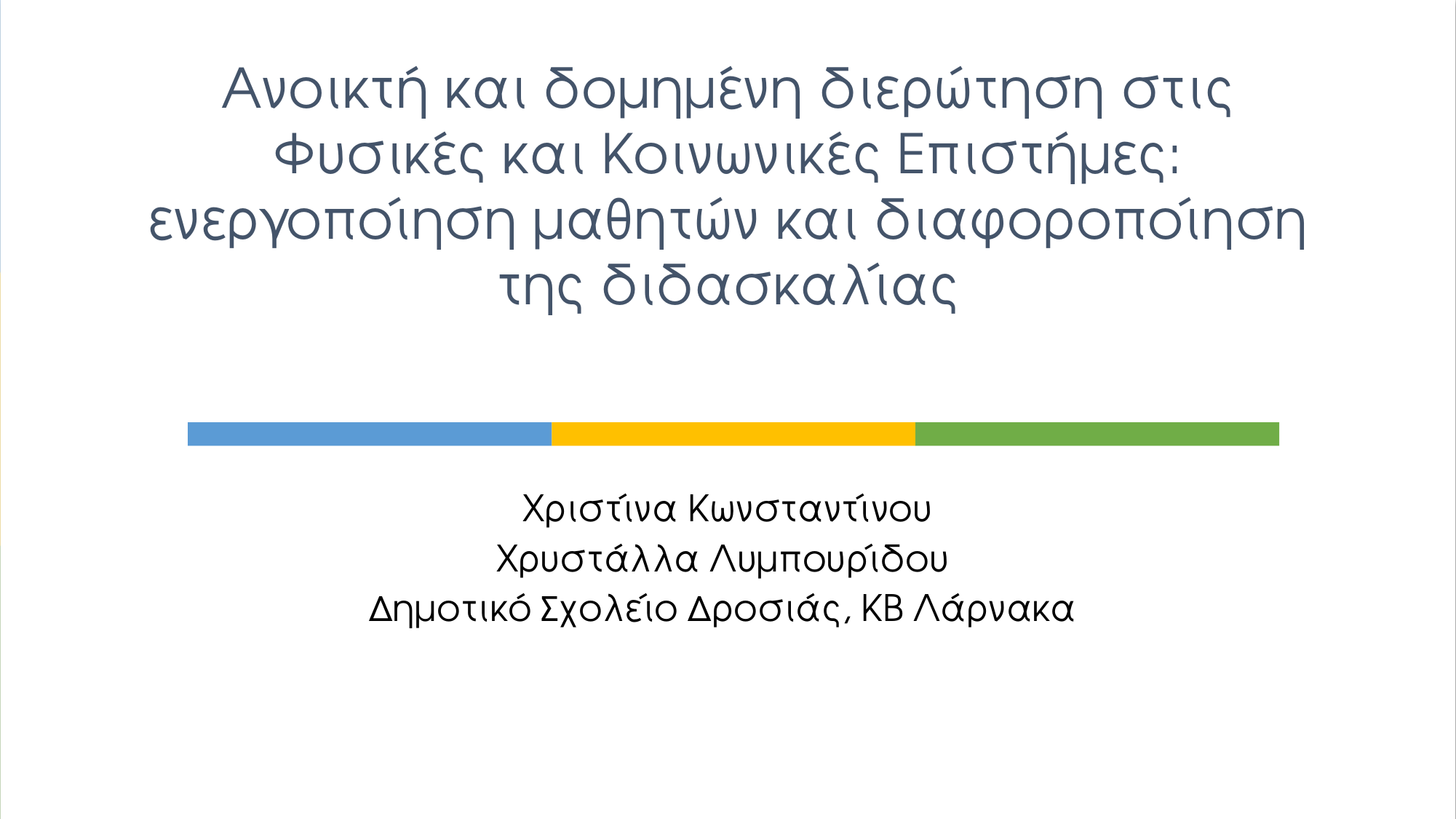

# Ανοικτή και δομημένη διερώτηση στις Φυσικές και Κοινωνικές Επιστήμες: ενεργοποίηση μαθητών και διαφοροποίηση της διδασκαλίας
Χριστίνα Κωνσταντίνου
Χρυστάλλα Λυμπουρίδου
Δημοτικό Σχολείο Δροσιάς, ΚΒ Λάρνακα